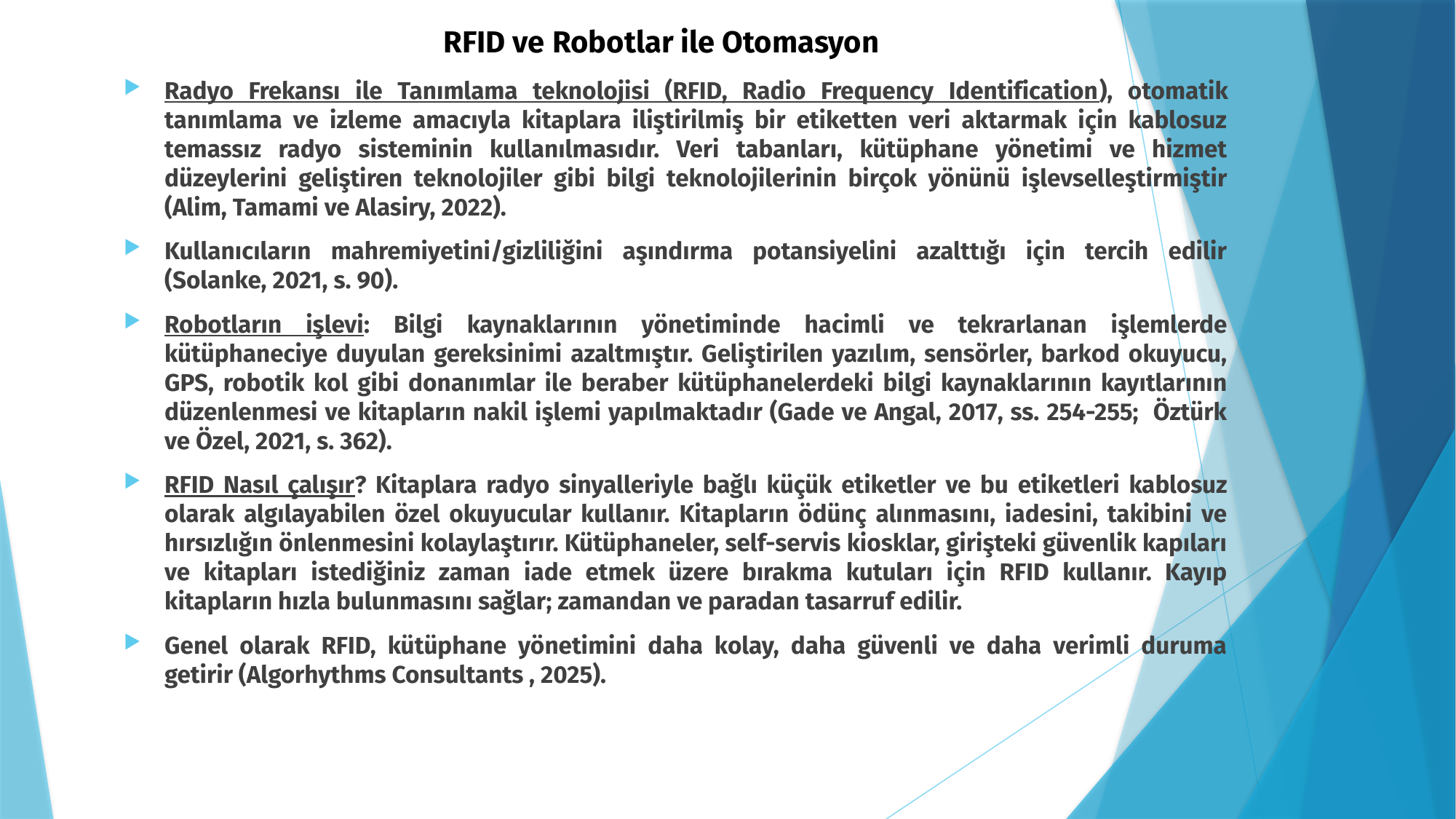

# RFID ve Robotlar ile Otomasyon
Radyo Frekansı ile Tanımlama teknolojisi (RFID, Radio Frequency Identification), otomatik tanımlama ve izleme amacıyla kitaplara iliştirilmiş bir etiketten veri aktarmak için kablosuz temassız radyo sisteminin kullanılmasıdır. Veri tabanları, kütüphane yönetimi ve hizmet düzeylerini geliştiren teknolojiler gibi bilgi teknolojilerinin birçok yönünü işlevselleştirmiştir (Alim, Tamami ve Alasiry, 2022).
Kullanıcıların mahremiyetini/gizliliğini aşındırma potansiyelini azalttığı için tercih edilir (Solanke, 2021, s. 90).
Robotların işlevi: Bilgi kaynaklarının yönetiminde hacimli ve tekrarlanan işlemlerde kütüphaneciye duyulan gereksinimi azaltmıştır. Geliştirilen yazılım, sensörler, barkod okuyucu, GPS, robotik kol gibi donanımlar ile beraber kütüphanelerdeki bilgi kaynaklarının kayıtlarının düzenlenmesi ve kitapların nakil işlemi yapılmaktadır (Gade ve Angal, 2017, ss. 254-255;  Öztürk ve Özel, 2021, s. 362).
RFID Nasıl çalışır? Kitaplara radyo sinyalleriyle bağlı küçük etiketler ve bu etiketleri kablosuz olarak algılayabilen özel okuyucular kullanır. Kitapların ödünç alınmasını, iadesini, takibini ve hırsızlığın önlenmesini kolaylaştırır. Kütüphaneler, self-servis kiosklar, girişteki güvenlik kapıları ve kitapları istediğiniz zaman iade etmek üzere bırakma kutuları için RFID kullanır. Kayıp kitapların hızla bulunmasını sağlar; zamandan ve paradan tasarruf edilir.
Genel olarak RFID, kütüphane yönetimini daha kolay, daha güvenli ve daha verimli duruma getirir (Algorhythms Consultants , 2025).